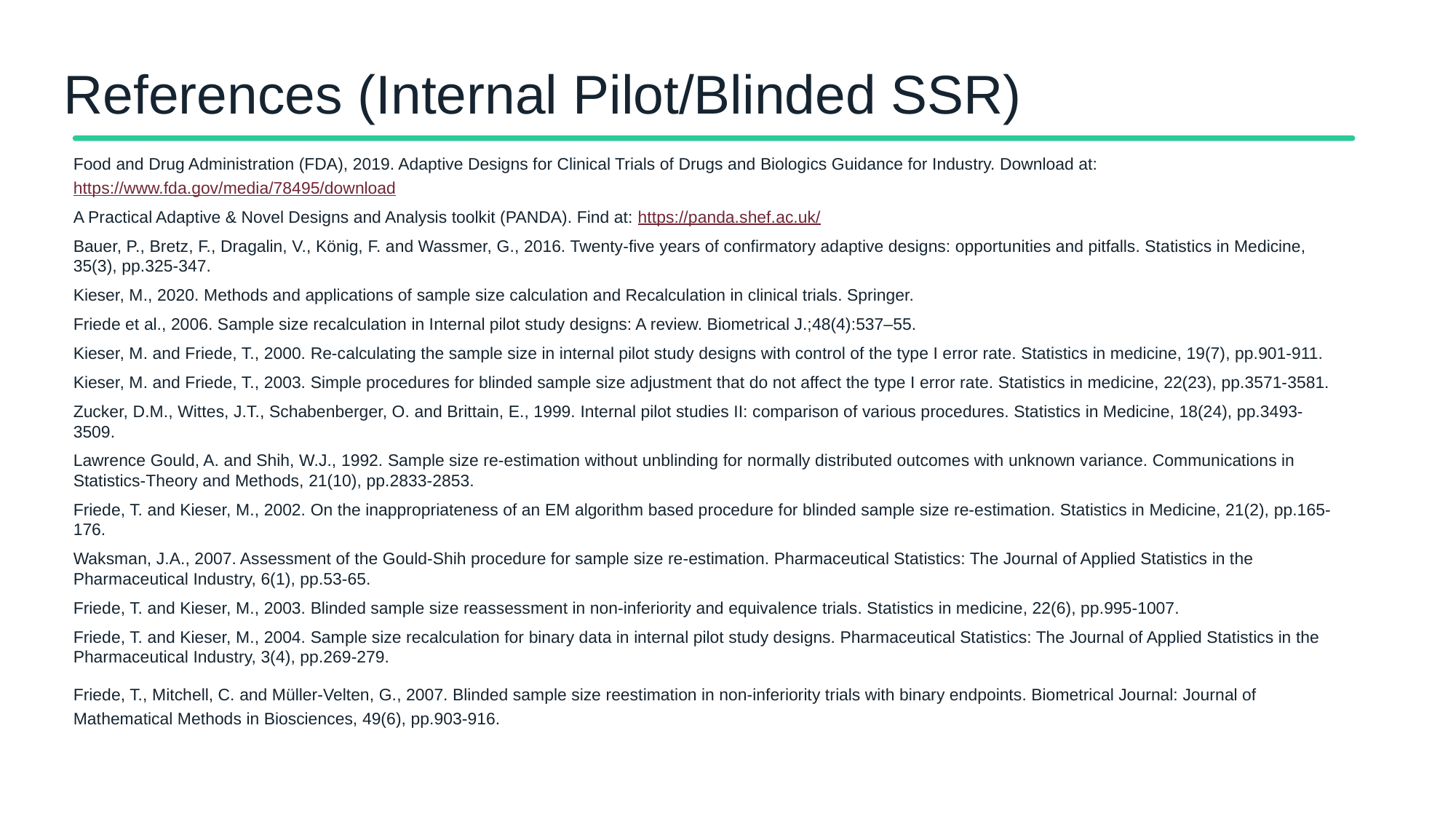

# References (Internal Pilot/Blinded SSR)
Food and Drug Administration (FDA), 2019. Adaptive Designs for Clinical Trials of Drugs and Biologics Guidance for Industry. Download at: https://www.fda.gov/media/78495/download
A Practical Adaptive & Novel Designs and Analysis toolkit (PANDA). Find at: https://panda.shef.ac.uk/
Bauer, P., Bretz, F., Dragalin, V., König, F. and Wassmer, G., 2016. Twenty‐five years of confirmatory adaptive designs: opportunities and pitfalls. Statistics in Medicine, 35(3), pp.325-347.
Kieser, M., 2020. Methods and applications of sample size calculation and Recalculation in clinical trials. Springer.
Friede et al., 2006. Sample size recalculation in Internal pilot study designs: A review. Biometrical J.;48(4):537–55.
Kieser, M. and Friede, T., 2000. Re‐calculating the sample size in internal pilot study designs with control of the type I error rate. Statistics in medicine, 19(7), pp.901-911.
Kieser, M. and Friede, T., 2003. Simple procedures for blinded sample size adjustment that do not affect the type I error rate. Statistics in medicine, 22(23), pp.3571-3581.
Zucker, D.M., Wittes, J.T., Schabenberger, O. and Brittain, E., 1999. Internal pilot studies II: comparison of various procedures. Statistics in Medicine, 18(24), pp.3493-3509.
Lawrence Gould, A. and Shih, W.J., 1992. Sample size re-estimation without unblinding for normally distributed outcomes with unknown variance. Communications in Statistics-Theory and Methods, 21(10), pp.2833-2853.
Friede, T. and Kieser, M., 2002. On the inappropriateness of an EM algorithm based procedure for blinded sample size re‐estimation. Statistics in Medicine, 21(2), pp.165-176.
Waksman, J.A., 2007. Assessment of the Gould‐Shih procedure for sample size re‐estimation. Pharmaceutical Statistics: The Journal of Applied Statistics in the Pharmaceutical Industry, 6(1), pp.53-65.
Friede, T. and Kieser, M., 2003. Blinded sample size reassessment in non‐inferiority and equivalence trials. Statistics in medicine, 22(6), pp.995-1007.
Friede, T. and Kieser, M., 2004. Sample size recalculation for binary data in internal pilot study designs. Pharmaceutical Statistics: The Journal of Applied Statistics in the Pharmaceutical Industry, 3(4), pp.269-279.
Friede, T., Mitchell, C. and Müller‐Velten, G., 2007. Blinded sample size reestimation in non‐inferiority trials with binary endpoints. Biometrical Journal: Journal of Mathematical Methods in Biosciences, 49(6), pp.903-916.